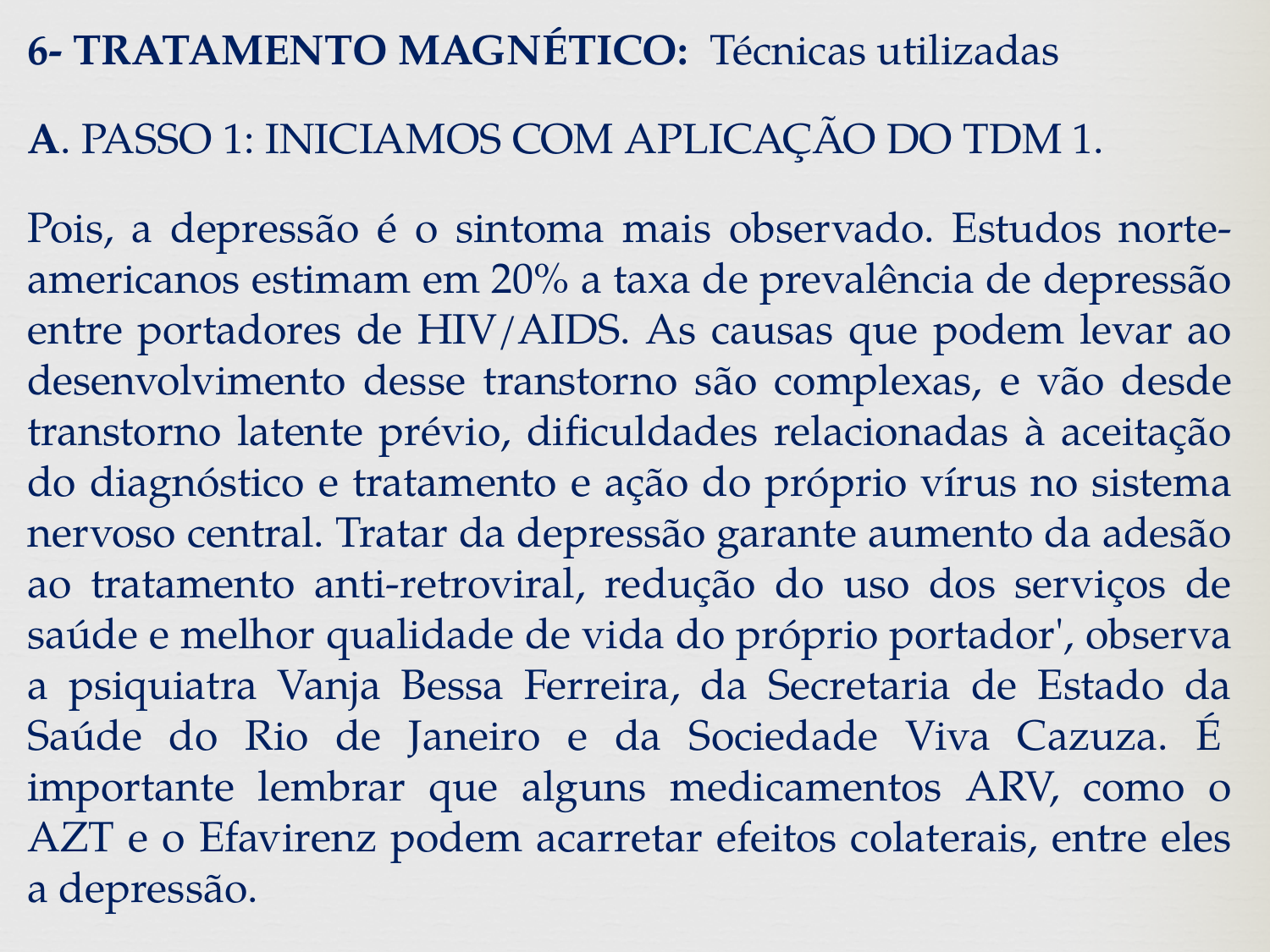

6- TRATAMENTO MAGNÉTICO:  Técnicas utilizadas

A. PASSO 1: INICIAMOS COM APLICAÇÃO DO TDM 1.

Pois, a depressão é o sintoma mais observado. Estudos norte-americanos estimam em 20% a taxa de prevalência de depressão entre portadores de HIV/AIDS. As causas que podem levar ao desenvolvimento desse transtorno são complexas, e vão desde transtorno latente prévio, dificuldades relacionadas à aceitação do diagnóstico e tratamento e ação do próprio vírus no sistema nervoso central. Tratar da depressão garante aumento da adesão ao tratamento anti-retroviral, redução do uso dos serviços de saúde e melhor qualidade de vida do próprio portador', observa a psiquiatra Vanja Bessa Ferreira, da Secretaria de Estado da Saúde do Rio de Janeiro e da Sociedade Viva Cazuza. É  importante lembrar que alguns medicamentos ARV, como o AZT e o Efavirenz podem acarretar efeitos colaterais, entre eles a depressão.